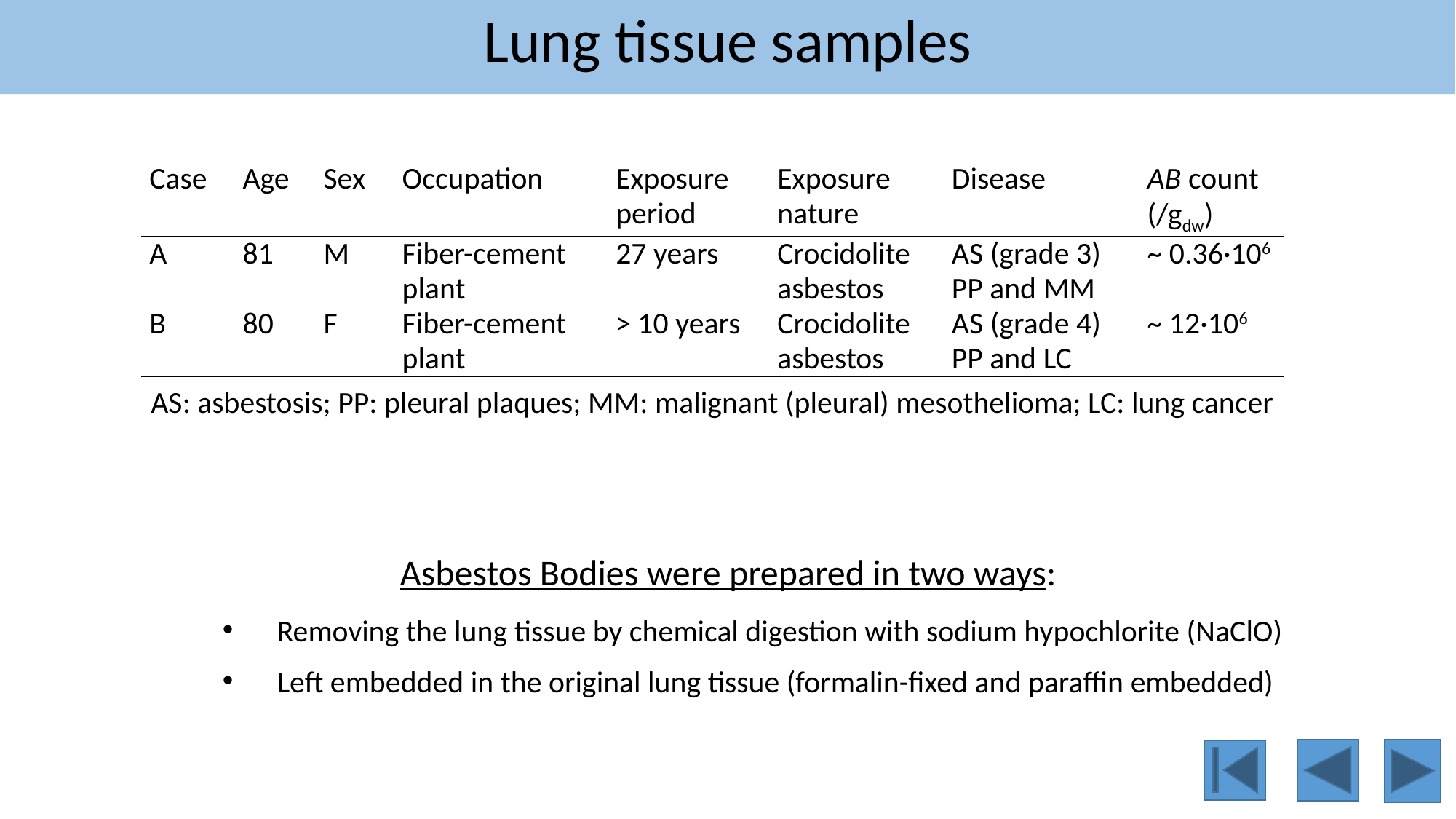

Lung tissue samples
| Case | Age | Sex | Occupation | Exposure period | Exposure nature | Disease | AB count (/gdw) |
| --- | --- | --- | --- | --- | --- | --- | --- |
| A | 81 | M | Fiber-cement plant | 27 years | Crocidolite asbestos | AS (grade 3) PP and MM | ~ 0.36·106 |
| B | 80 | F | Fiber-cement plant | > 10 years | Crocidolite asbestos | AS (grade 4) PP and LC | ~ 12·106 |
| AS: asbestosis; PP: pleural plaques; MM: malignant (pleural) mesothelioma; LC: lung cancer |  |  |  |  |  |  |  |
	Asbestos Bodies were prepared in two ways:

Removing the lung tissue by chemical digestion with sodium hypochlorite (NaClO)

Left embedded in the original lung tissue (formalin-fixed and paraffin embedded)